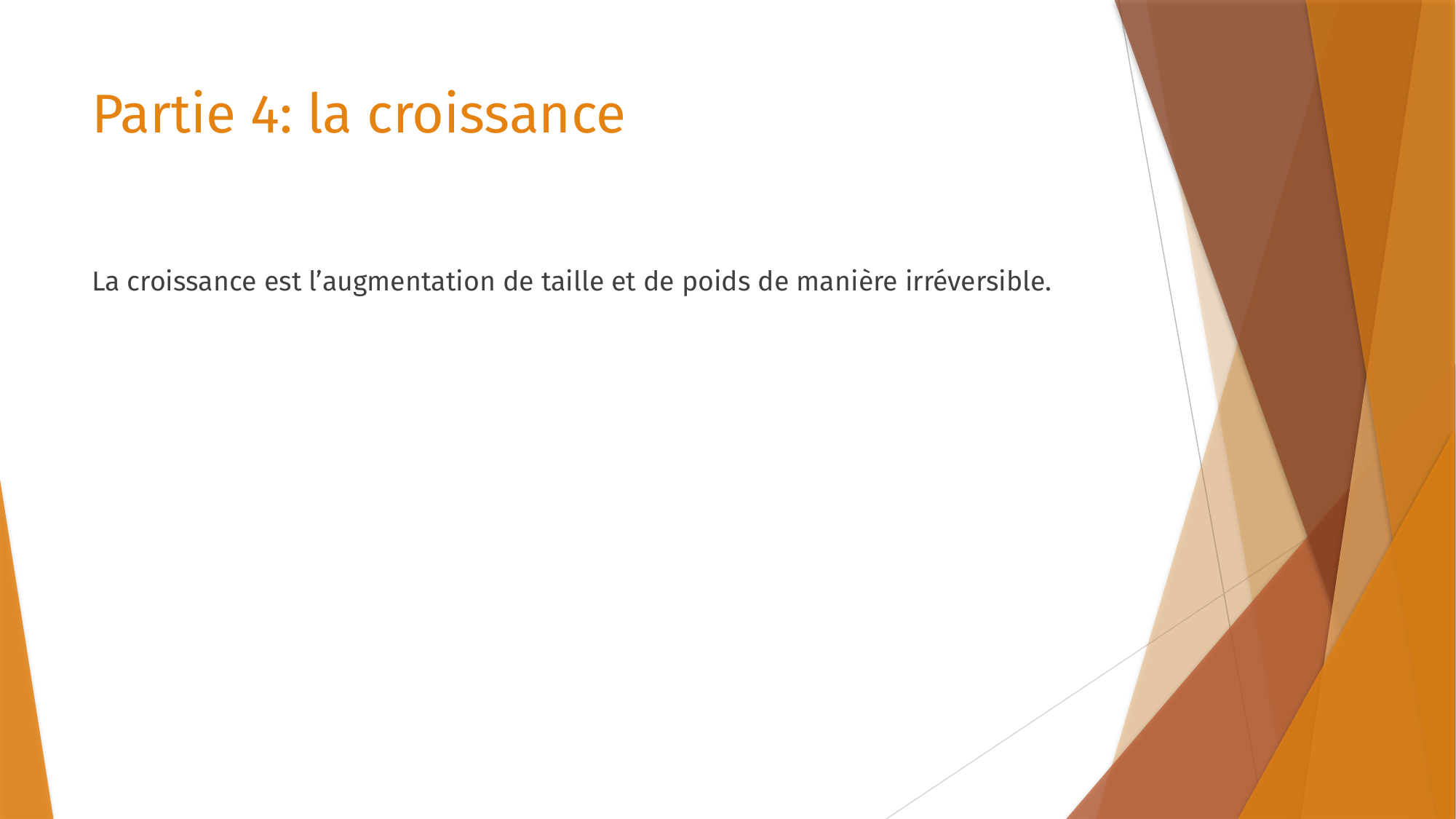

# Partie 4: la croissance
La croissance est l’augmentation de taille et de poids de manière irréversible.